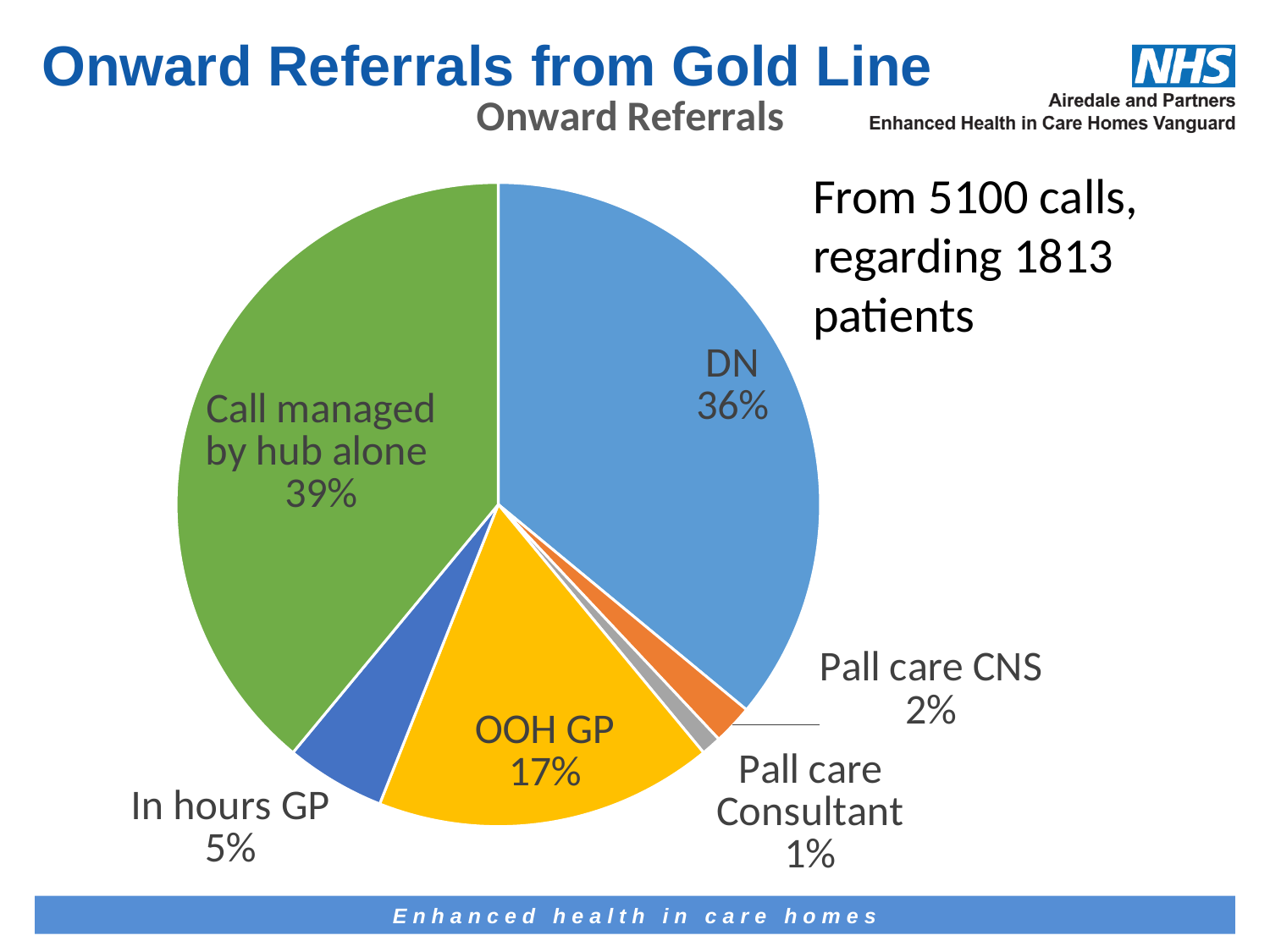

### Chart: Onward Referrals from Gold Line

| Category |  |
|---|---|
| DN | 36.0 |
| Pall care CNS | 2.0 |
| Pall care Consultant | 1.0 |
| OOH GP | 17.0 |
| In hours GP | 5.0 |
| Call managed by hub alone  | 39.0 |

### Chart: Onward Referrals

| Category |
|---|
From 5100 calls, regarding 1813
patients